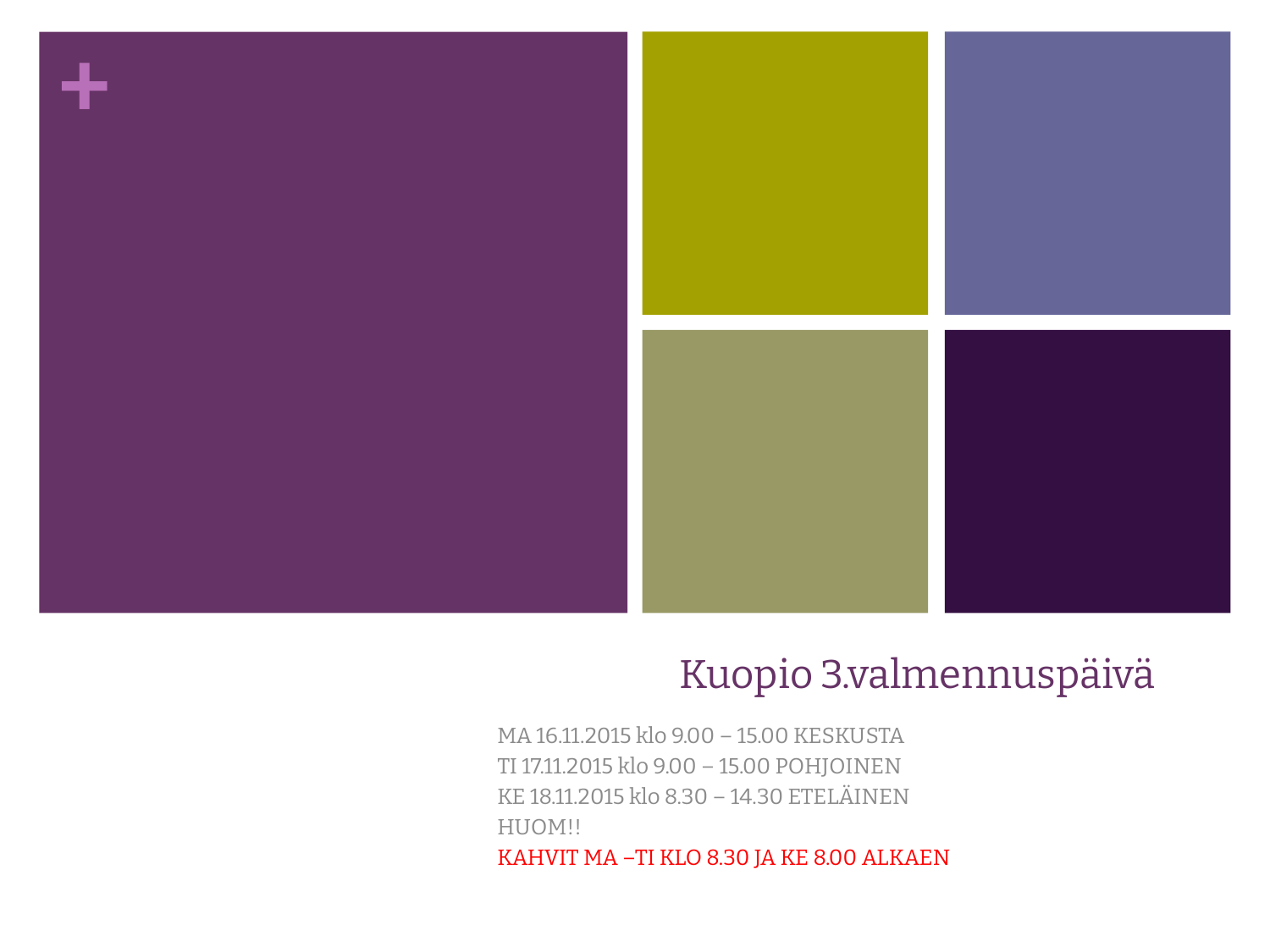

# Kuopio 3.valmennuspäivä
MA 16.11.2015 klo 9.00 – 15.00 KESKUSTA
TI 17.11.2015 klo 9.00 – 15.00 POHJOINEN
KE 18.11.2015 klo 8.30 – 14.30 ETELÄINEN
HUOM!!
KAHVIT MA –TI KLO 8.30 JA KE 8.00 ALKAEN